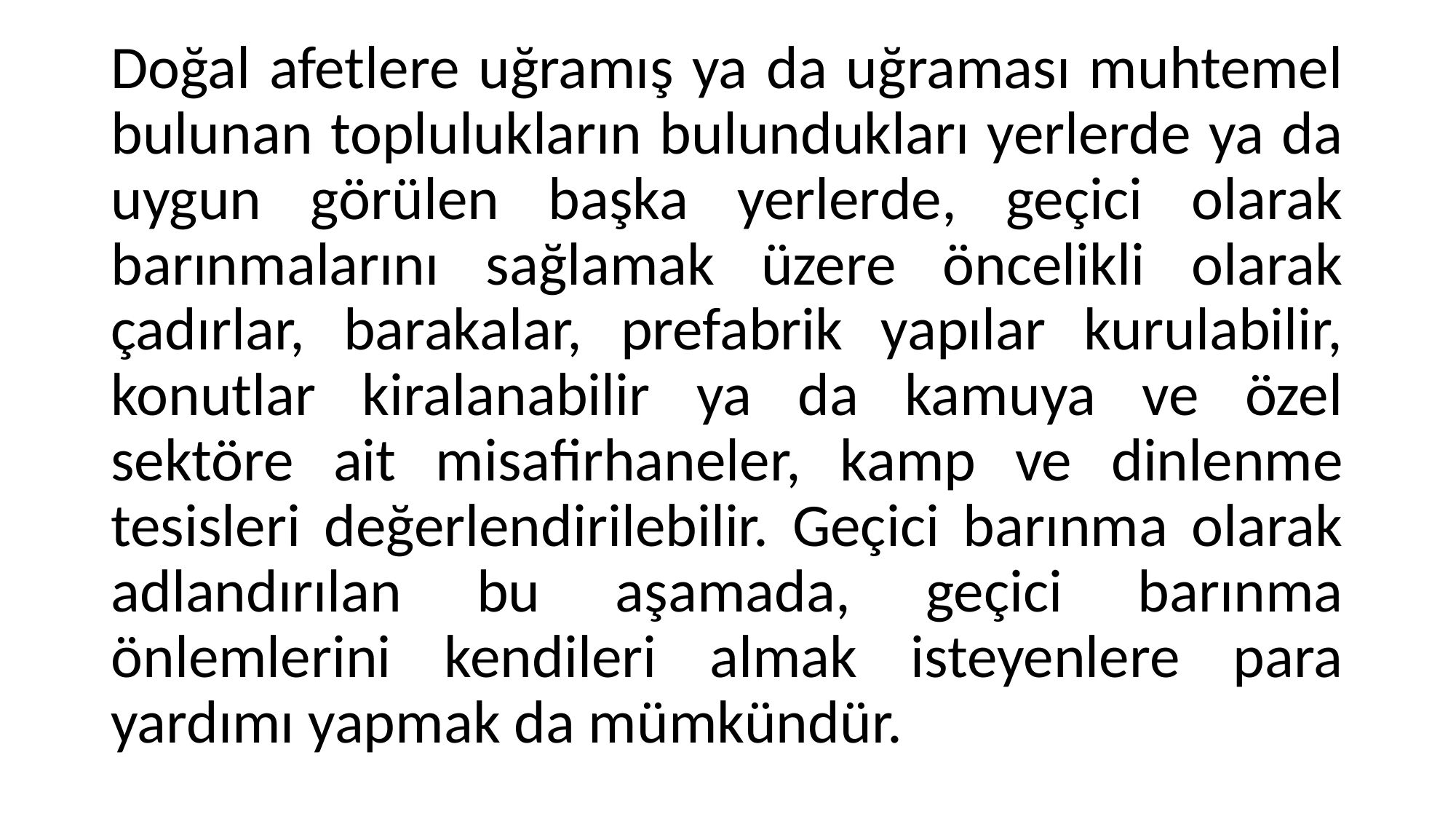

Doğal afetlere uğramış ya da uğraması muhtemel bulunan toplulukların bulundukları yerlerde ya da uygun görülen başka yerlerde, geçici olarak barınmalarını sağlamak üzere öncelikli olarak çadırlar, barakalar, prefabrik yapılar kurulabilir, konutlar kiralanabilir ya da kamuya ve özel sektöre ait misafirhaneler, kamp ve dinlenme tesisleri değerlendirilebilir. Geçici barınma olarak adlandırılan bu aşamada, geçici barınma önlemlerini kendileri almak isteyenlere para yardımı yapmak da mümkündür.